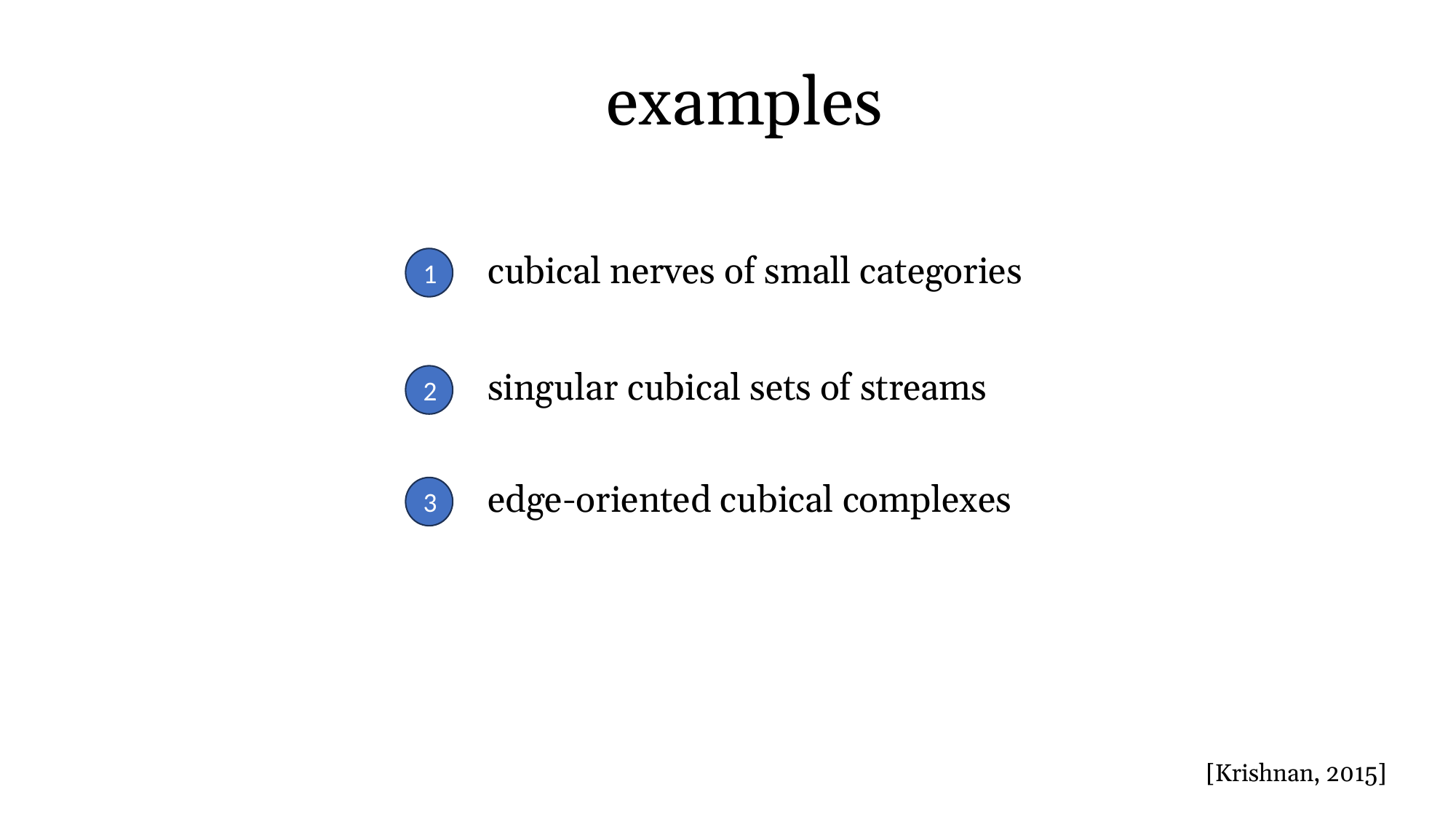

# examples
cubical nerves of small categories
1
singular cubical sets of streams
2
edge-oriented cubical complexes
3
[Krishnan, 2015]